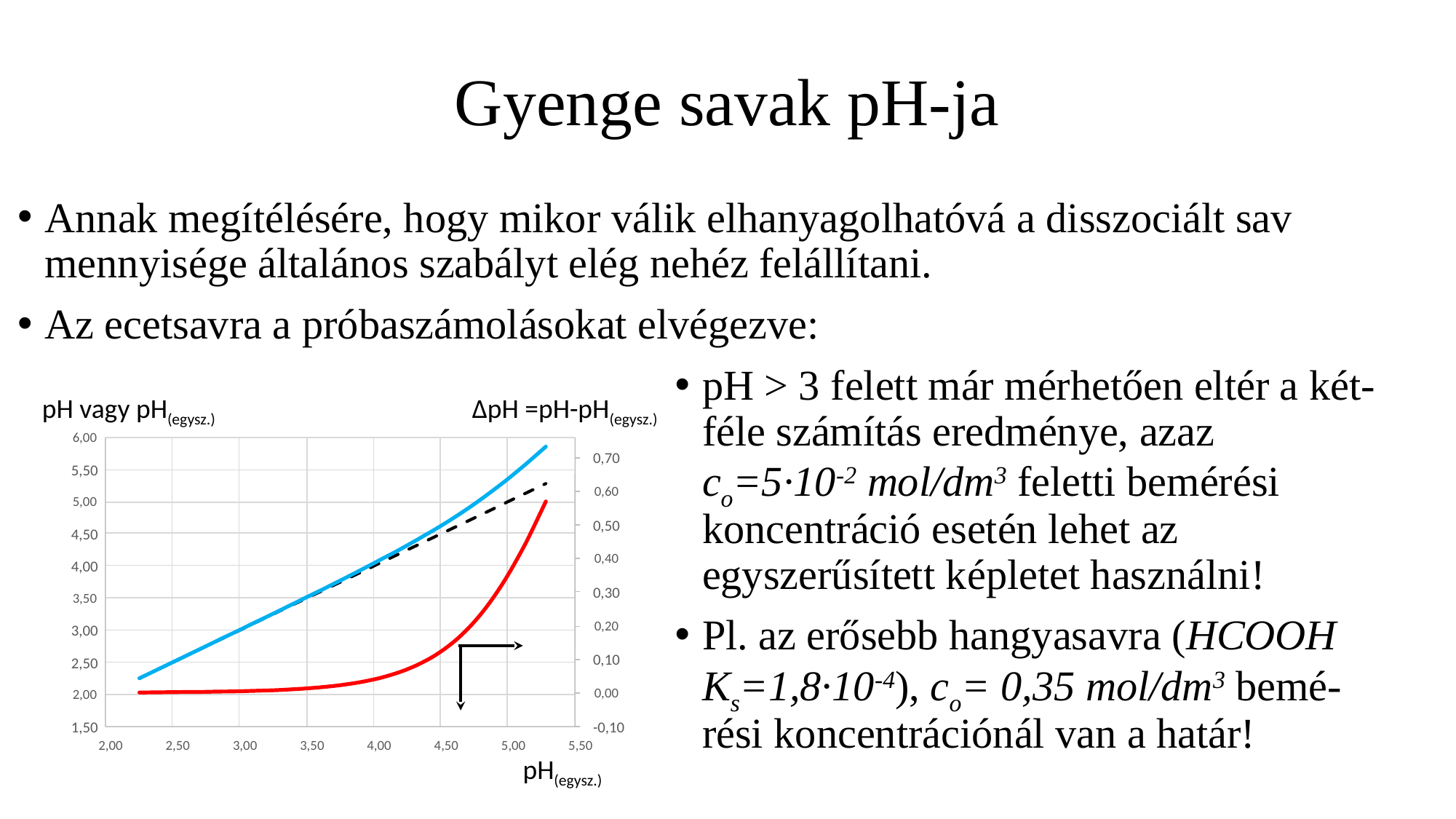

# Gyenge savak pH-ja
Annak megítélésére, hogy mikor válik elhanyagolhatóvá a disszociált sav mennyisége általános szabályt elég nehéz felállítani.
Az ecetsavra a próbaszámolásokat elvégezve:
pH > 3 felett már mérhetően eltér a két-féle számítás eredménye, azaz
co=5·10-2 mol/dm3 feletti bemérési koncentráció esetén lehet az egyszerűsített képletet használni!
Pl. az erősebb hangyasavra (HCOOH Ks=1,8·10-4), co= 0,35 mol/dm3 bemé-rési koncentrációnál van a határ!
ΔpH =pH-pH(egysz.)
0,70
0,60
0,50
0,40
0,30
0,20
0,10
0,00
-0,10
pH vagy pH(egysz.)
6,00

5,50

5,00

4,50
4,00
3,50
3,00
2,50
2,00
1,50

2,00
2,50
3,00
3,50
4,00
4,50
5,00
5,50
pH(egysz.)